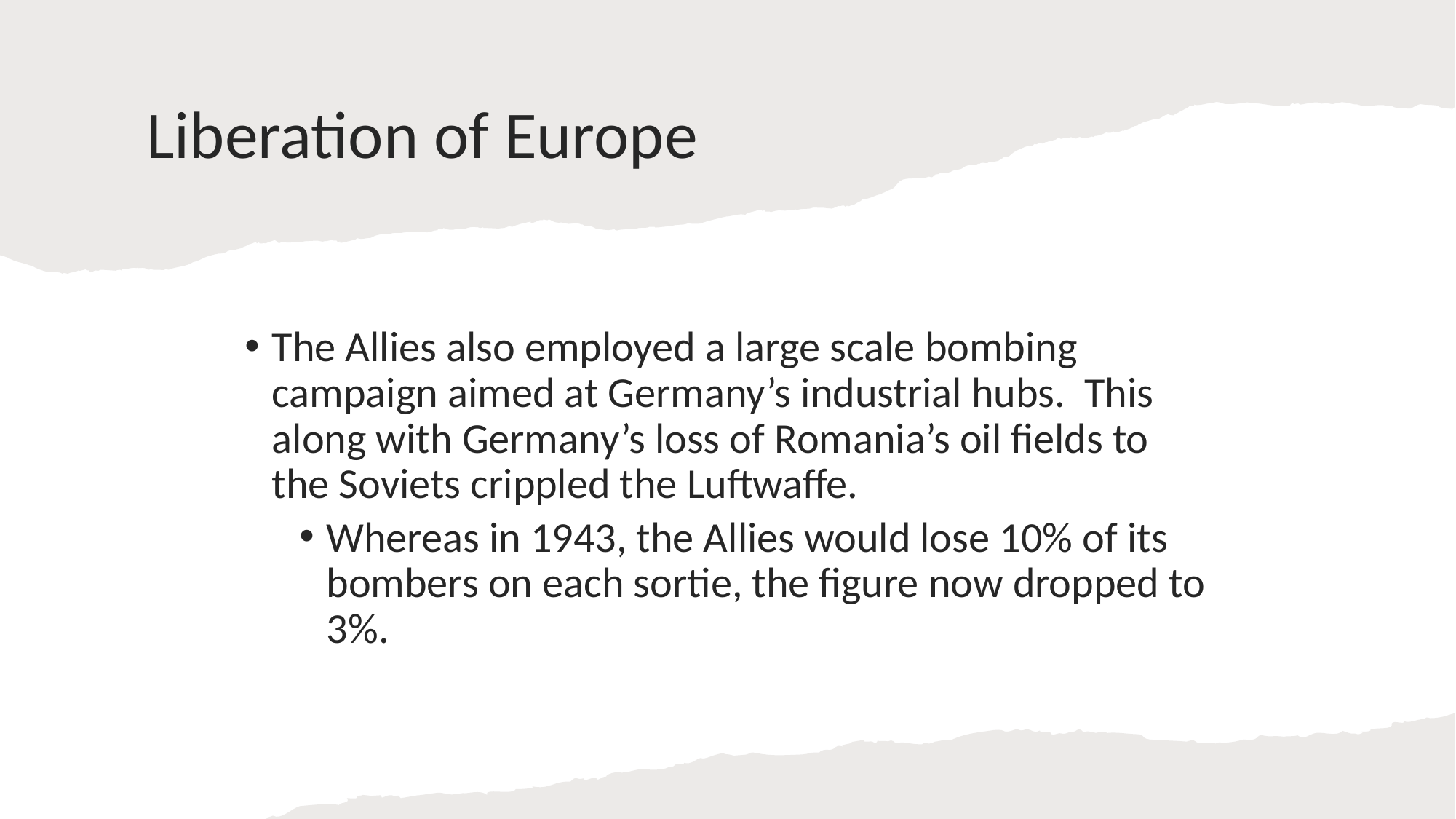

# Liberation of Europe
The Allies also employed a large scale bombing campaign aimed at Germany’s industrial hubs.  This along with Germany’s loss of Romania’s oil fields to the Soviets crippled the Luftwaffe.
Whereas in 1943, the Allies would lose 10% of its bombers on each sortie, the figure now dropped to 3%.